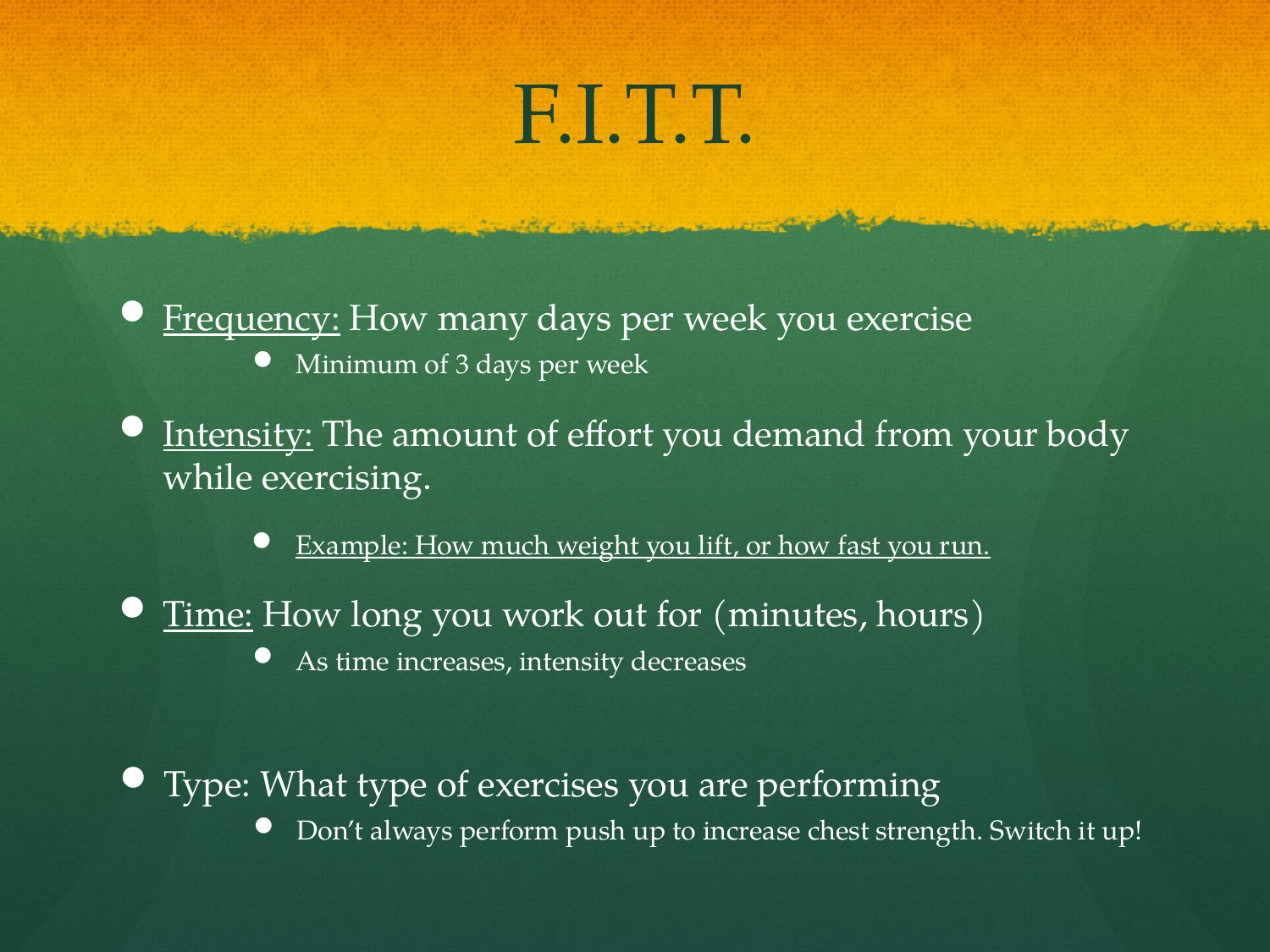

# F.I.T.T.
Frequency: How many days per week you exercise
Minimum of 3 days per week
Intensity: The amount of effort you demand from your body while exercising.
Example: How much weight you lift, or how fast you run.
Time: How long you work out for (minutes, hours)
As time increases, intensity decreases

Type: What type of exercises you are performing
Don’t always perform push up to increase chest strength. Switch it up!